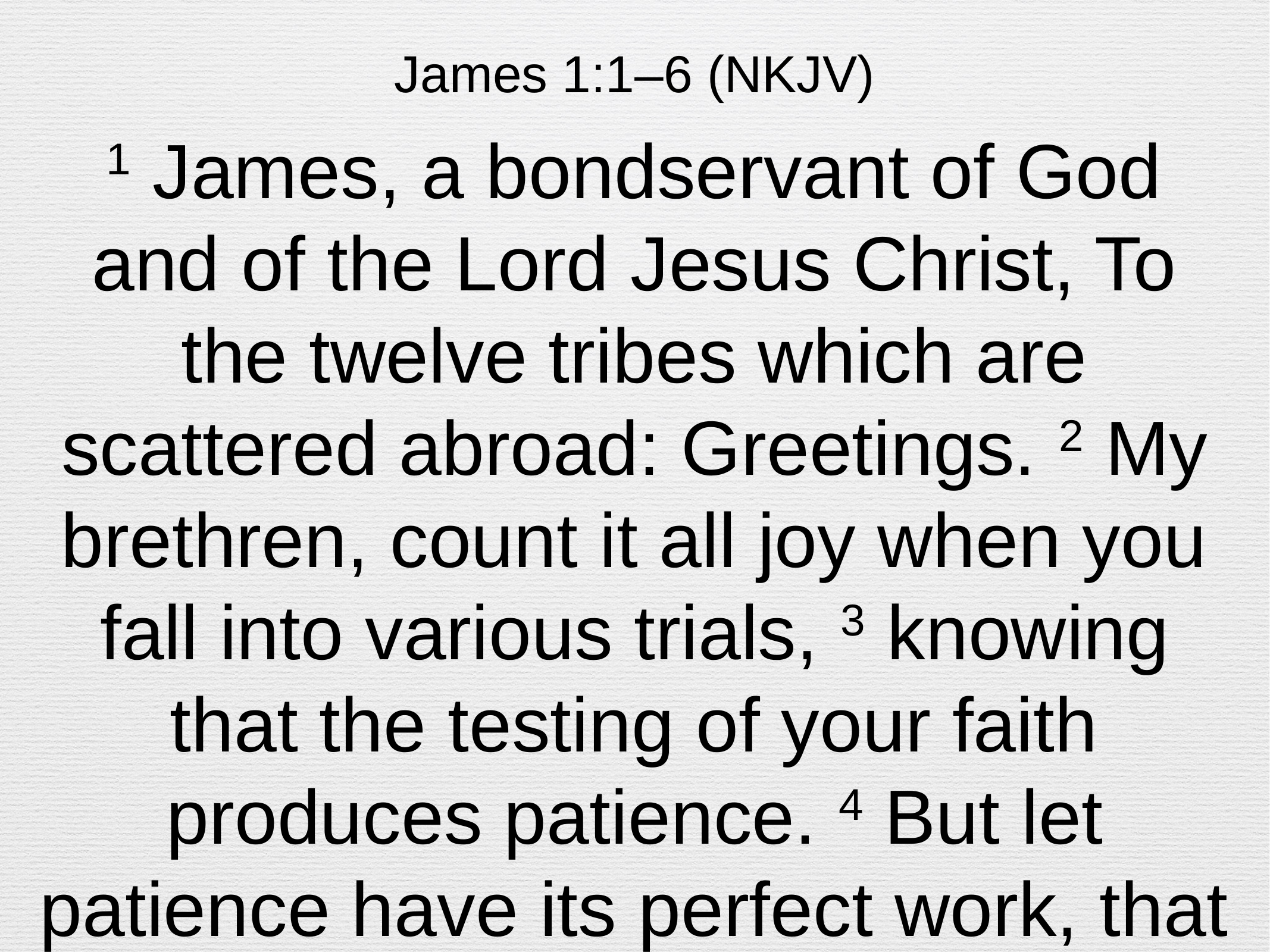

James 1:1–6 (NKJV)
1 James, a bondservant of God and of the Lord Jesus Christ, To the twelve tribes which are scattered abroad: Greetings. 2 My brethren, count it all joy when you fall into various trials, 3 knowing that the testing of your faith produces patience. 4 But let patience have its perfect work, that you may be perfect and complete, lacking nothing.